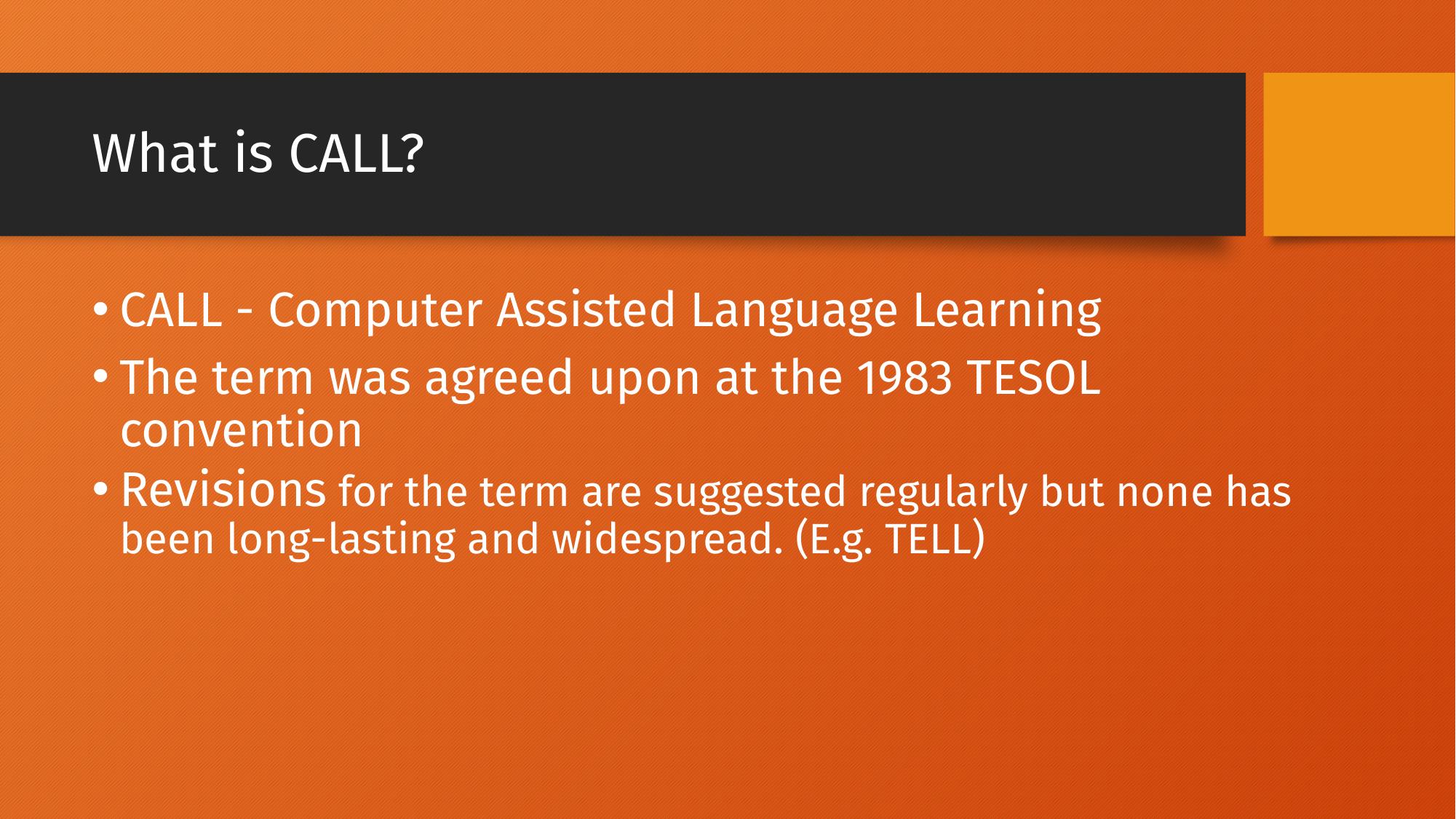

# What is CALL?
CALL - Computer Assisted Language Learning
The term was agreed upon at the 1983 TESOL convention
Revisions for the term are suggested regularly but none has been long-lasting and widespread. (E.g. TELL)